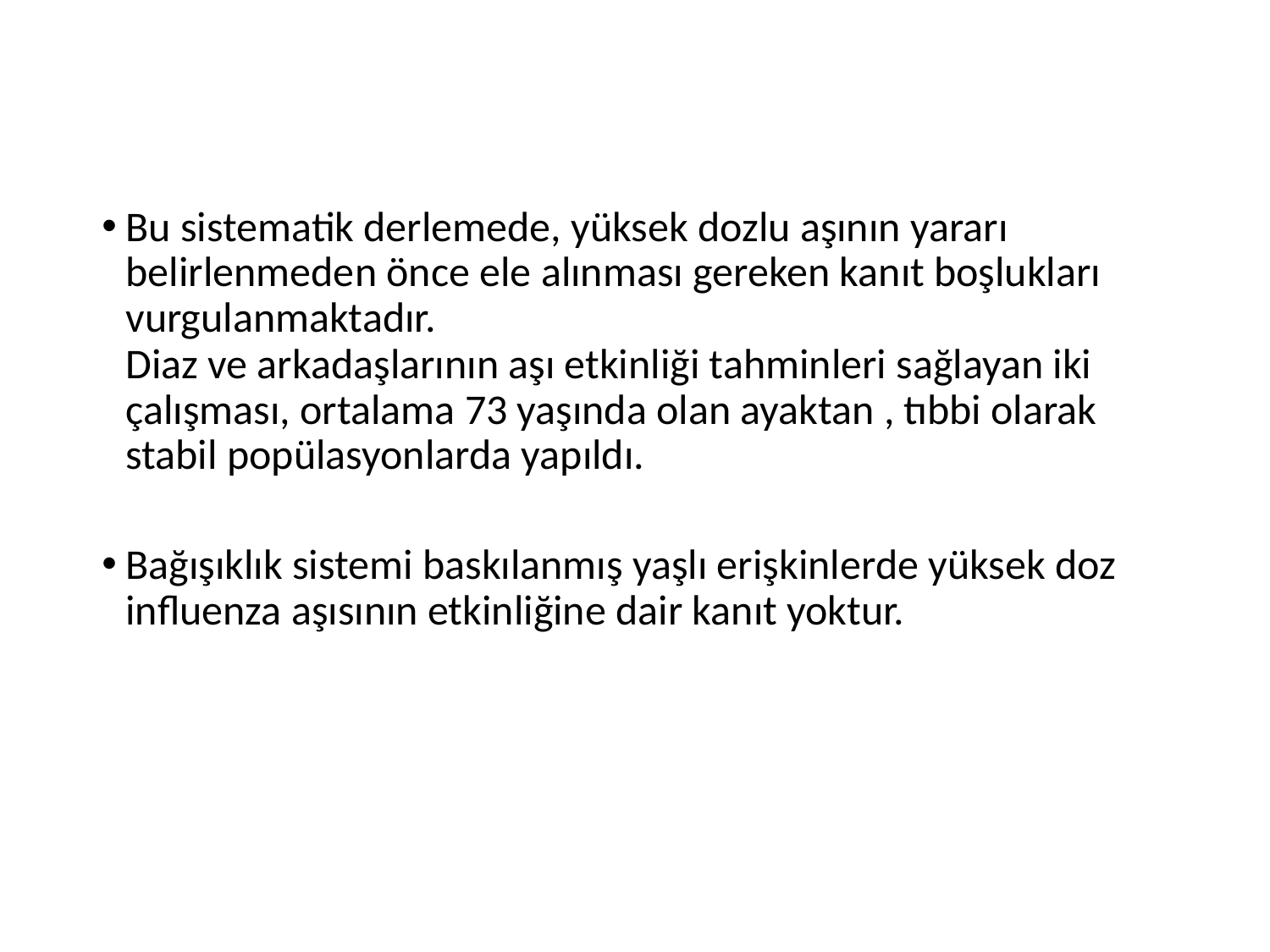

#
Bu sistematik derlemede, yüksek dozlu aşının yararı belirlenmeden önce ele alınması gereken kanıt boşlukları vurgulanmaktadır.
Diaz ve arkadaşlarının aşı etkinliği tahminleri sağlayan iki çalışması, ortalama 73 yaşında olan ayaktan , tıbbi olarak stabil popülasyonlarda yapıldı.
Bağışıklık sistemi baskılanmış yaşlı erişkinlerde yüksek doz influenza aşısının etkinliğine dair kanıt yoktur.